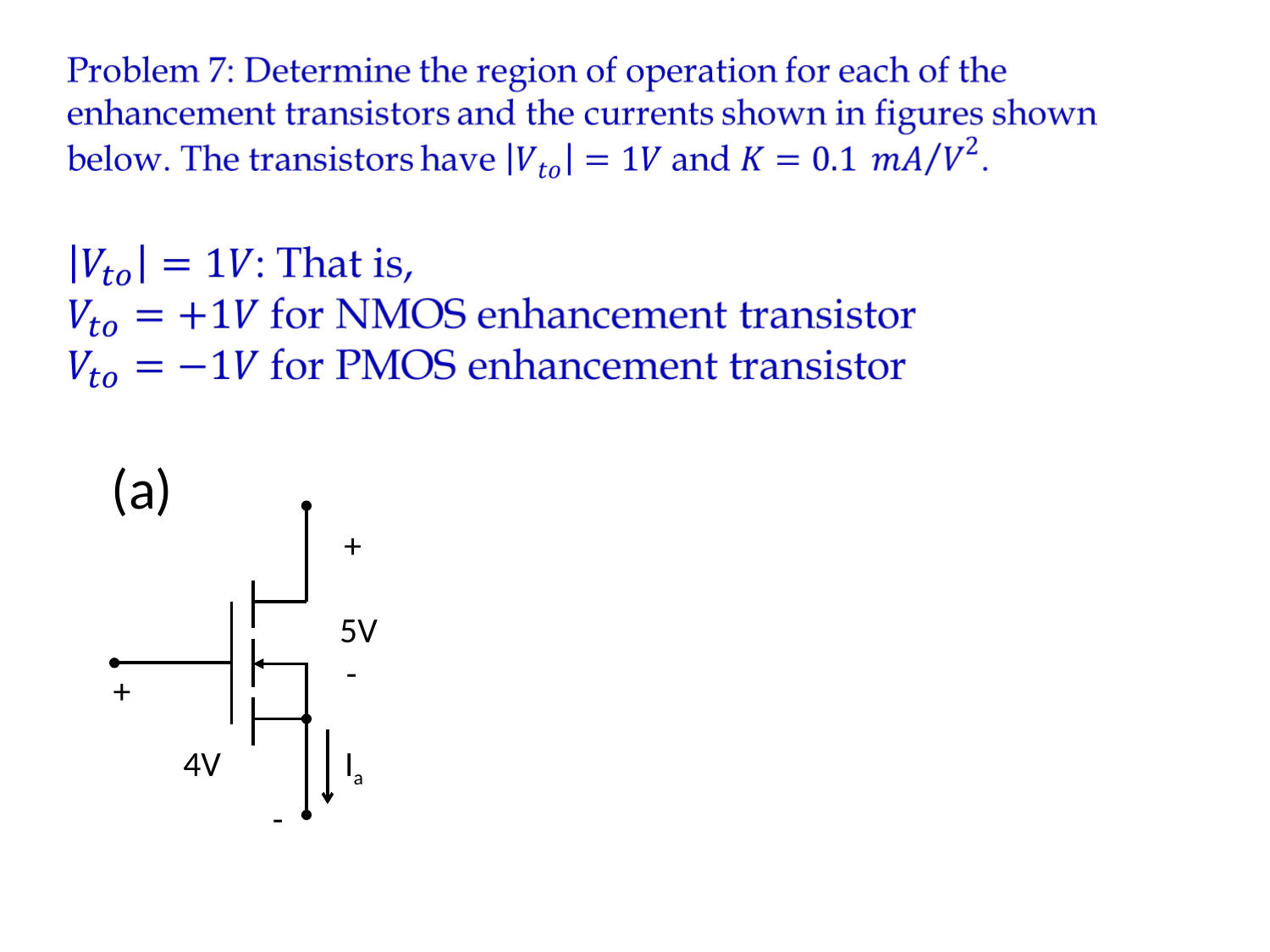

(a)
+
5V
-
+
4V
Ia
-